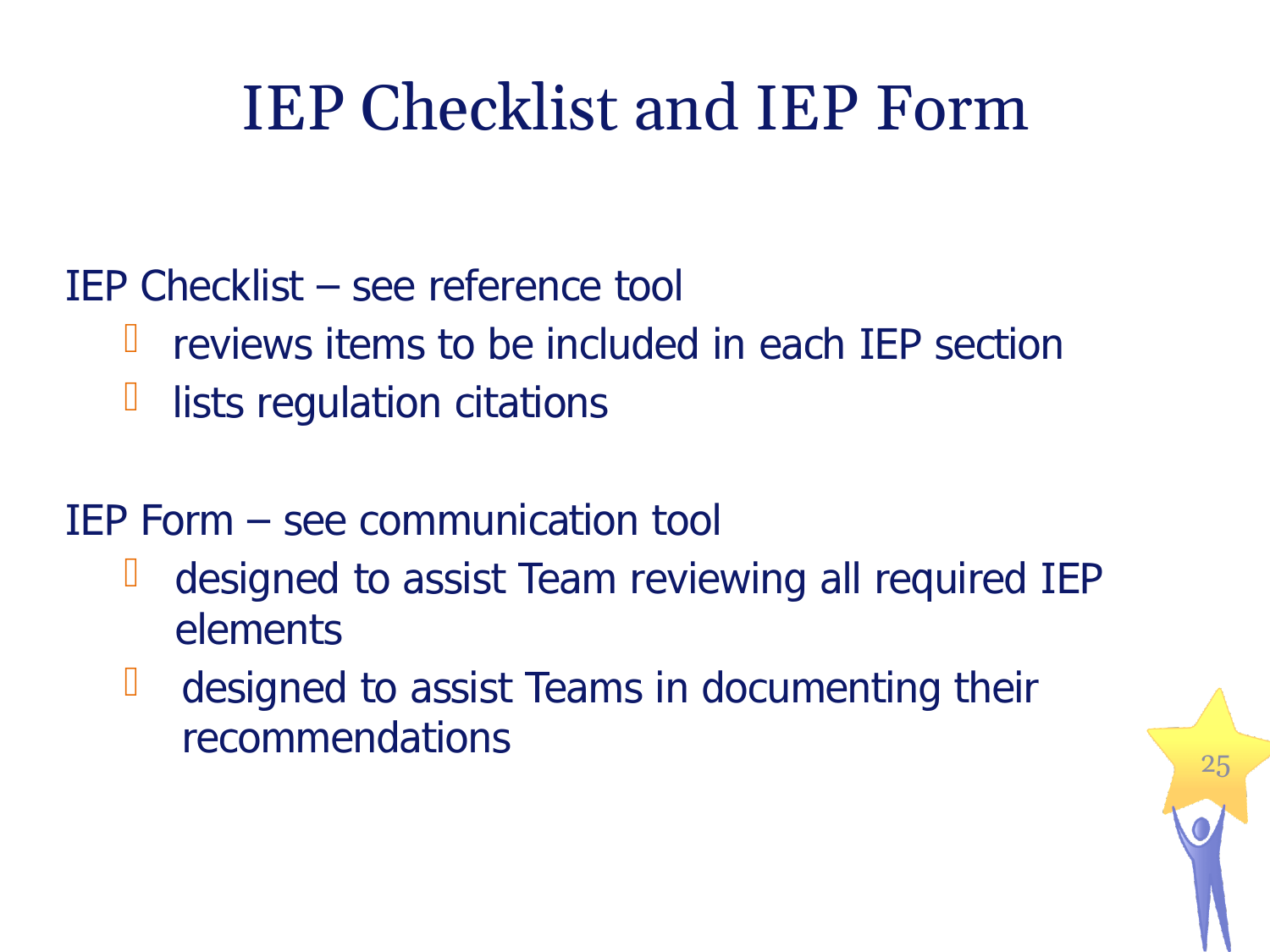

# IEP Checklist and IEP Form

IEP Checklist – see reference tool
 reviews items to be included in each IEP section
 lists regulation citations

IEP Form – see communication tool
designed to assist Team reviewing all required IEP elements
designed to assist Teams in documenting their  recommendations
25